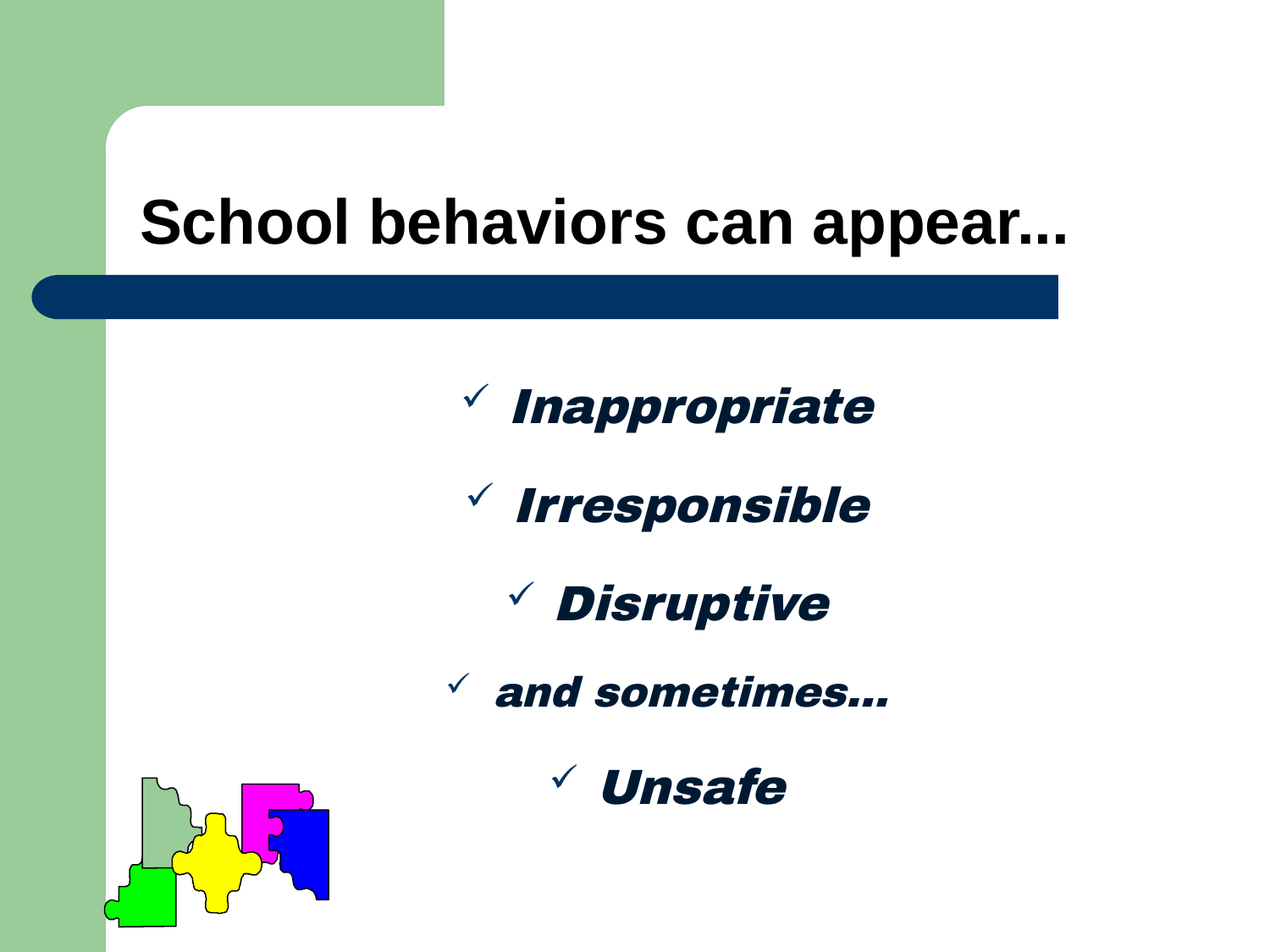

# School behaviors can appear...
Inappropriate
Irresponsible
Disruptive
and sometimes…
Unsafe